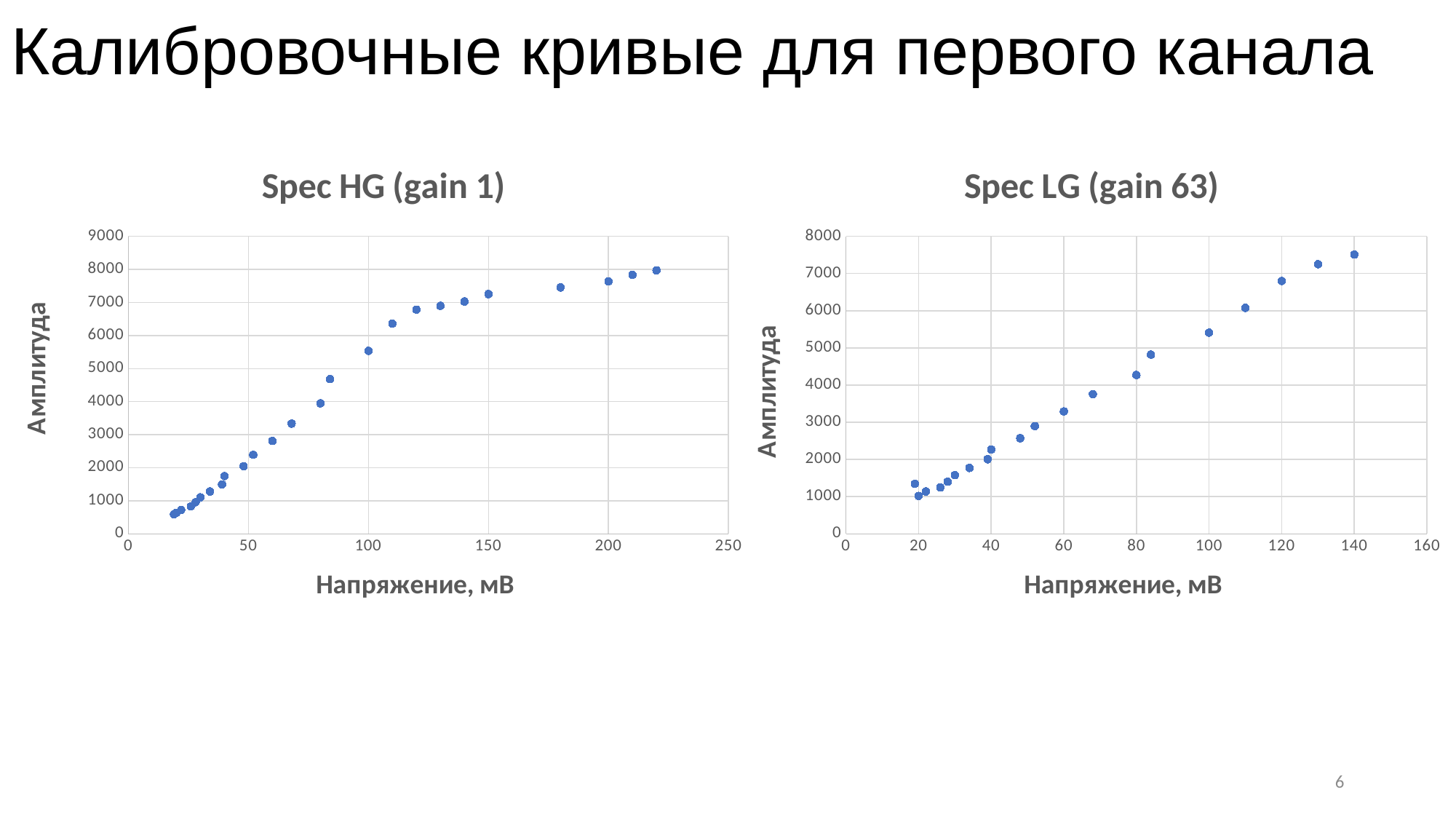

# Калибровочные кривые для первого канала

### Chart: Spec HG (gain 1)

| Category |  |
|---|---|

### Chart: Spec LG (gain 63)

| Category |  |
|---|---|
6